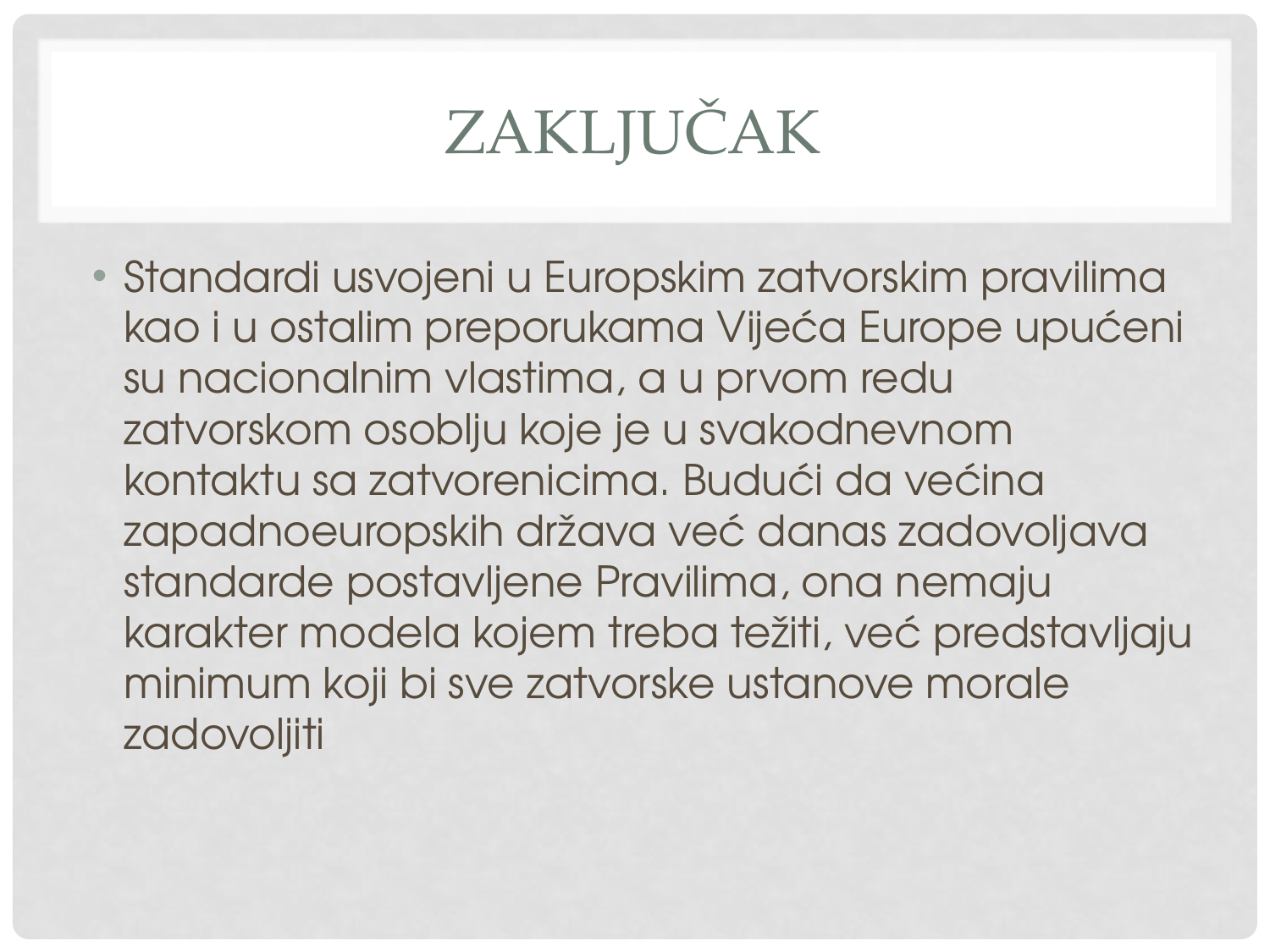

# Zaključak
Standardi usvojeni u Europskim zatvorskim pravilima kao i u ostalim preporukama Vijeća Europe upućeni su nacionalnim vlastima, a u prvom redu zatvorskom osoblju koje je u svakodnevnom kontaktu sa zatvorenicima. Budući da većina zapadnoeuropskih država već danas zadovoljava standarde postavljene Pravilima, ona nemaju karakter modela kojem treba težiti, već predstavljaju minimum koji bi sve zatvorske ustanove morale zadovoljiti